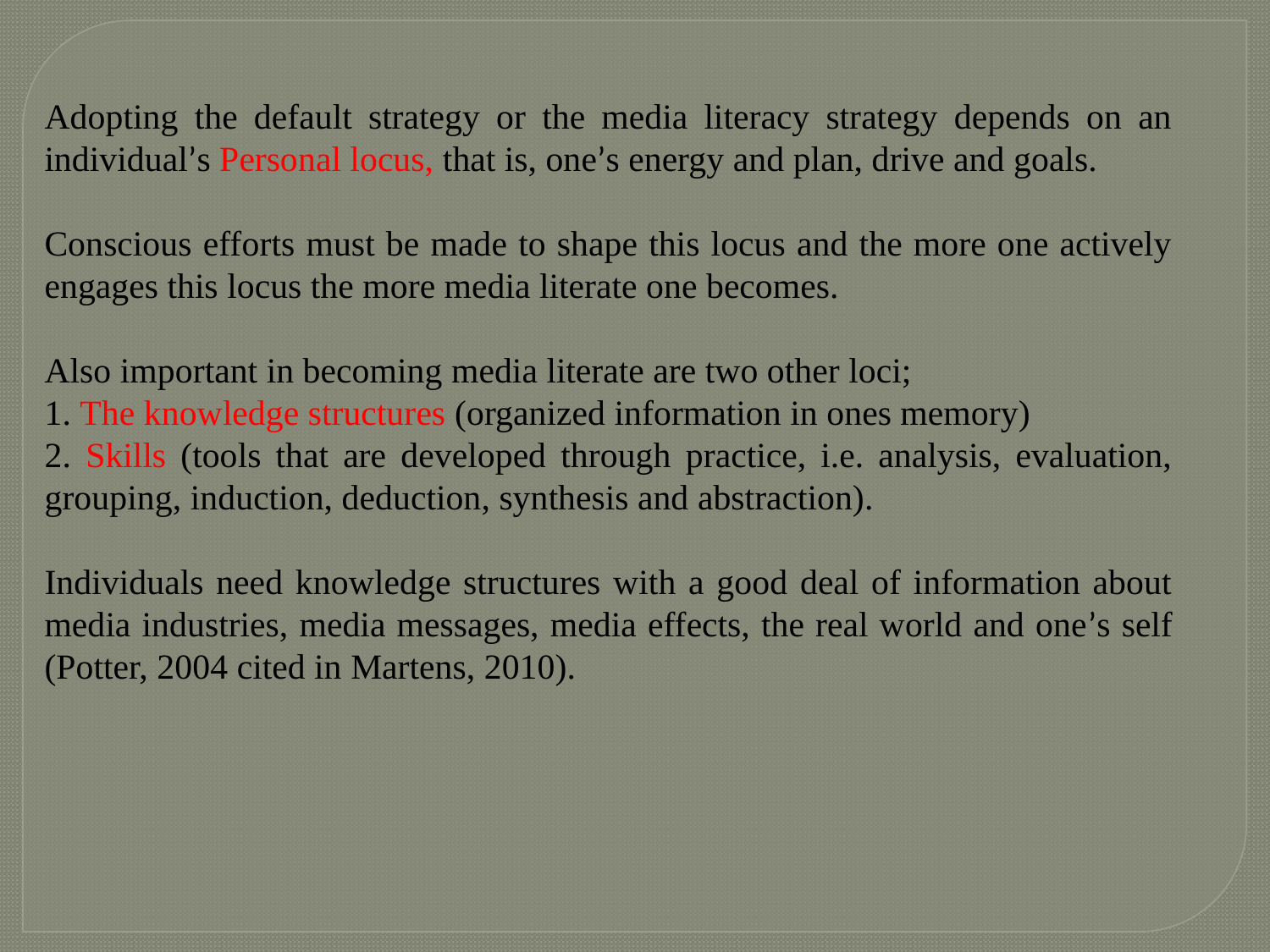

Adopting the default strategy or the media literacy strategy depends on an individual’s Personal locus, that is, one’s energy and plan, drive and goals.

Conscious efforts must be made to shape this locus and the more one actively engages this locus the more media literate one becomes.

Also important in becoming media literate are two other loci;
1. The knowledge structures (organized information in ones memory)
2. Skills (tools that are developed through practice, i.e. analysis, evaluation, grouping, induction, deduction, synthesis and abstraction).

Individuals need knowledge structures with a good deal of information about media industries, media messages, media effects, the real world and one’s self (Potter, 2004 cited in Martens, 2010).